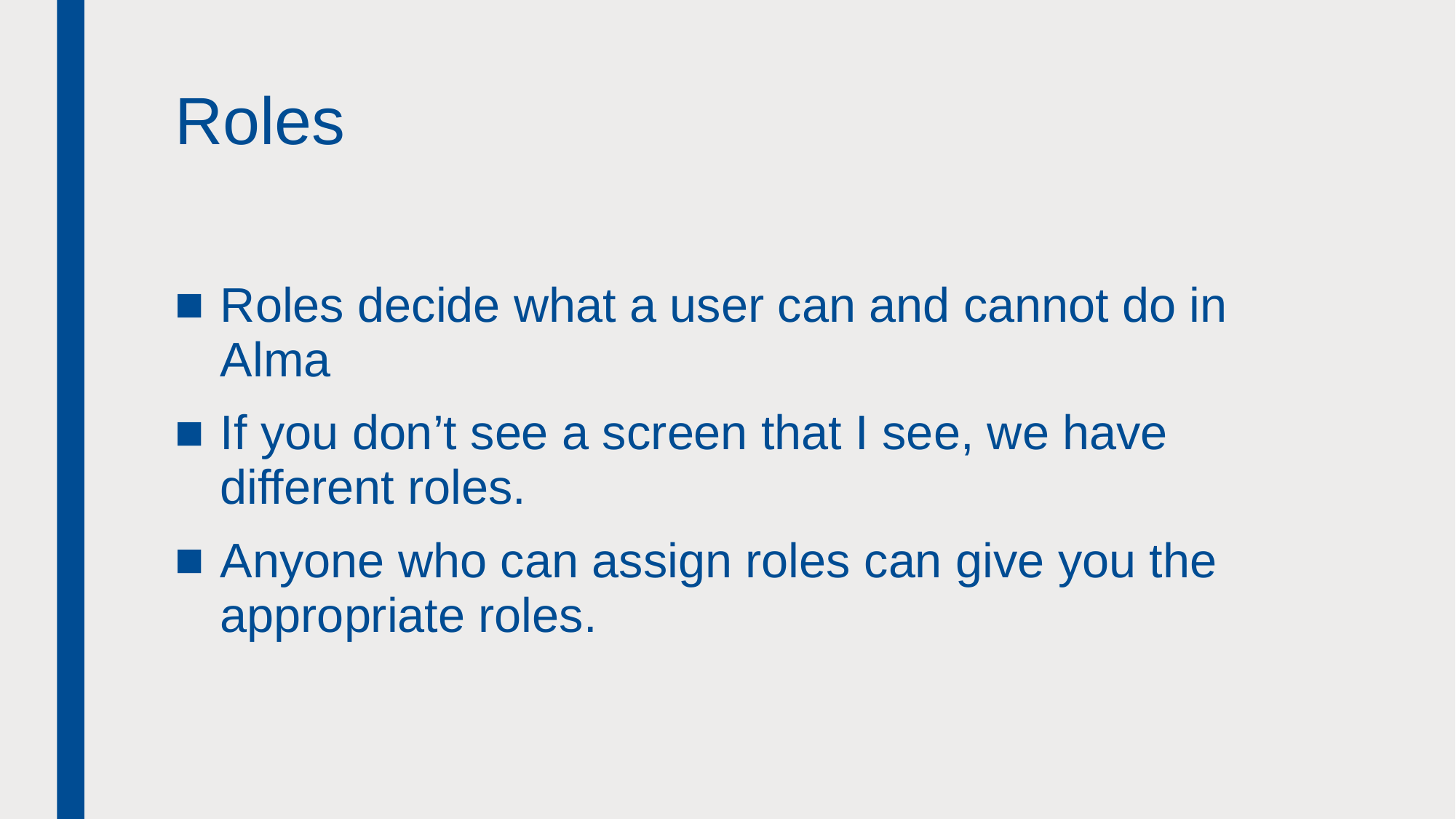

# Roles
Roles decide what a user can and cannot do in Alma
If you don’t see a screen that I see, we have different roles.
Anyone who can assign roles can give you the appropriate roles.